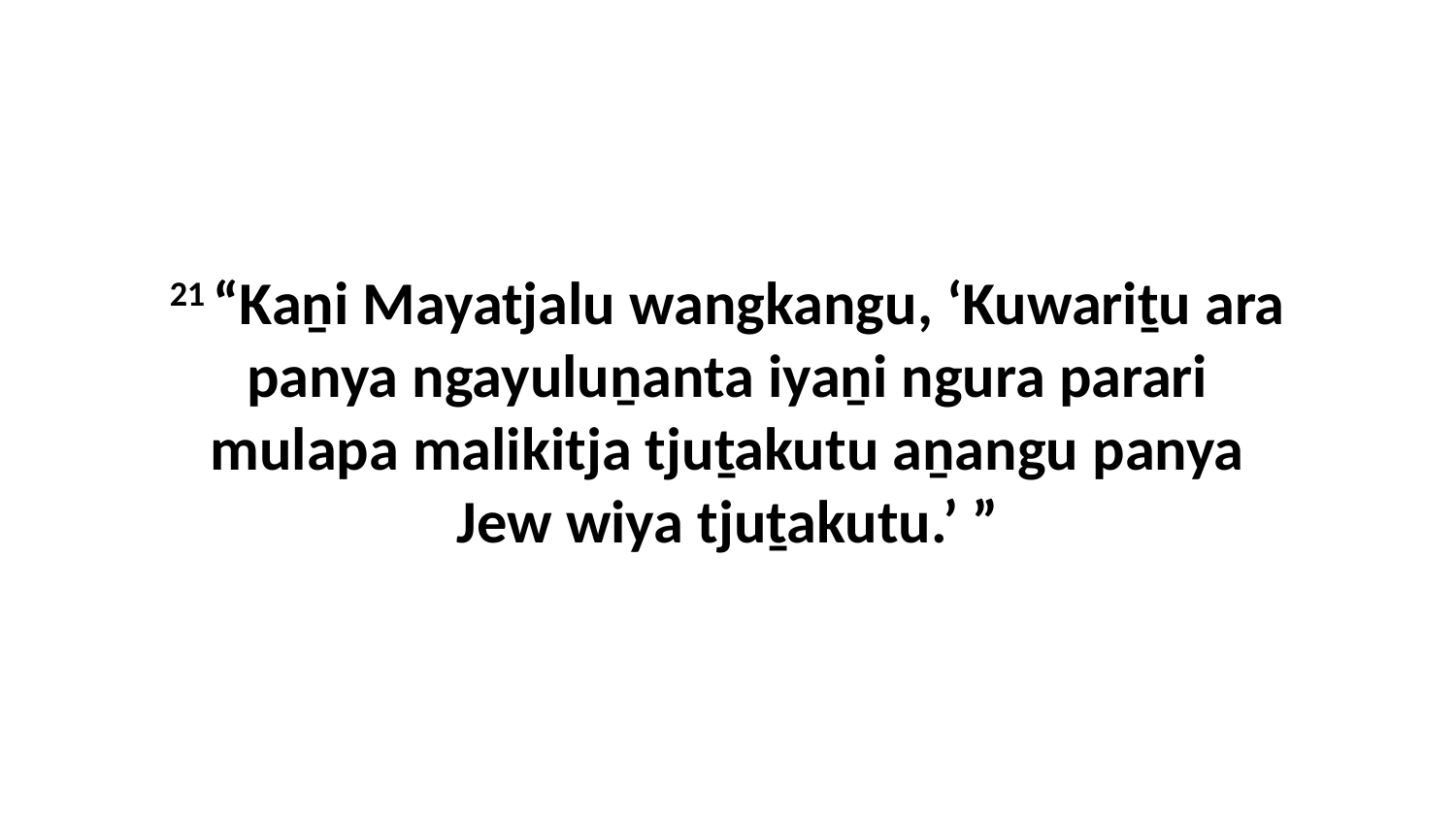

21 “Kaṉi Mayatjalu wangkangu, ‘Kuwariṯu ara panya ngayuluṉanta iyaṉi ngura parari mulapa malikitja tjuṯakutu aṉangu panya Jew wiya tjuṯakutu.’ ”